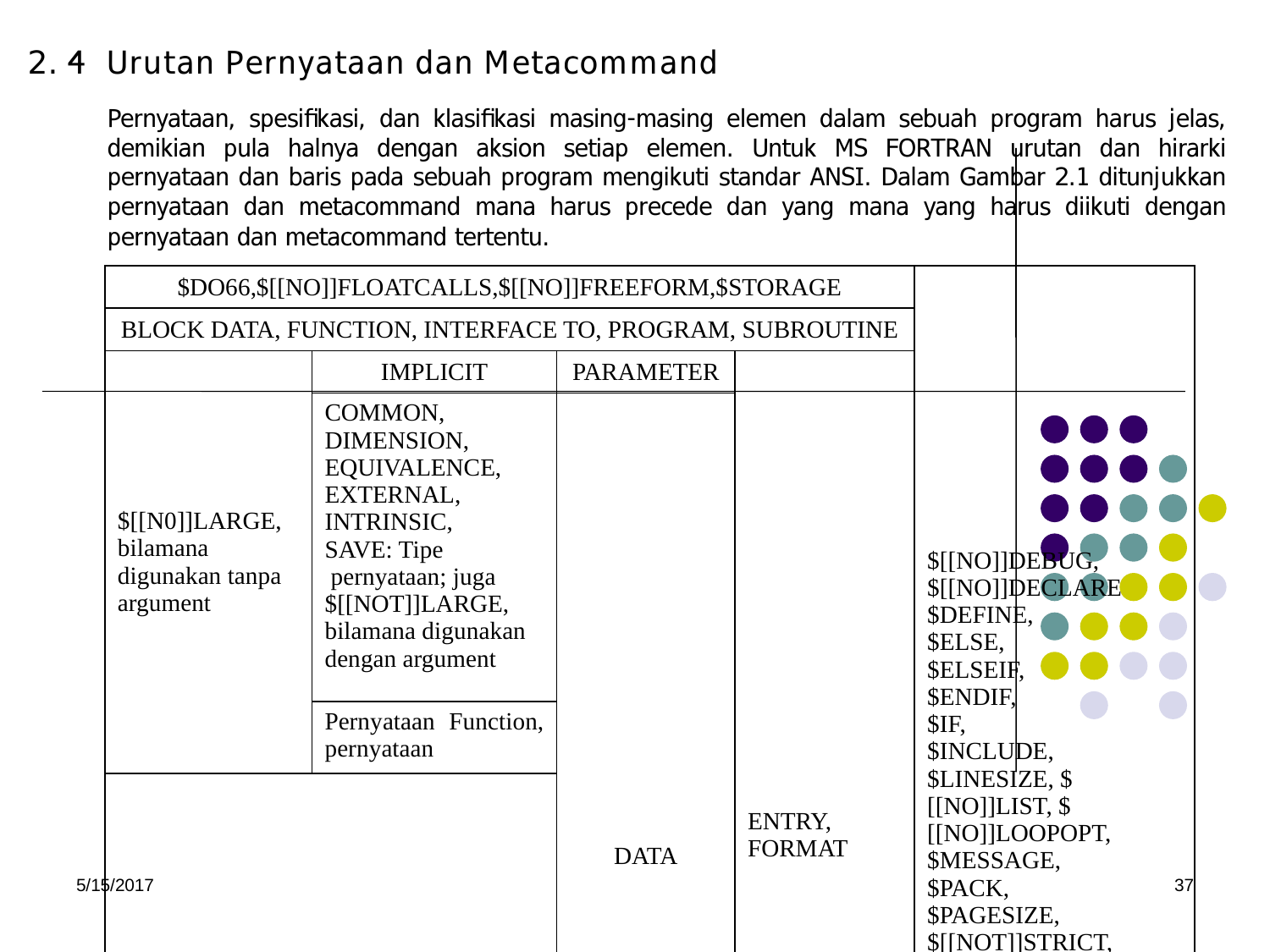

2. 4  Urutan Pernyataan dan Metacommand
Pernyataan, spesifikasi, dan klasifikasi masing-masing elemen dalam sebuah program harus jelas, demikian pula halnya dengan aksion setiap elemen. Untuk MS FORTRAN urutan dan hirarki pernyataan dan baris pada sebuah program mengikuti standar ANSI. Dalam Gambar 2.1 ditunjukkan pernyataan dan metacommand mana harus precede dan yang mana yang harus diikuti dengan pernyataan dan metacommand tertentu.
| $DO66,$[[NO]]FLOATCALLS,$[[NO]]FREEFORM,$STORAGE |  |  |  | $[[NO]]DEBUG, $[[NO]]DECLARE $DEFINE, $ELSE, $ELSEIF, $ENDIF, $IF, $INCLUDE, $LINESIZE, $[[NO]]LIST, $[[NO]]LOOPOPT, $MESSAGE, $PACK, $PAGESIZE, $[[NOT]]STRICT, $SUBTITLE, $TITLE, $[[NOT]]TRUNCATE, |
| --- | --- | --- | --- | --- |
| BLOCK DATA, FUNCTION, INTERFACE TO, PROGRAM, SUBROUTINE |  |  |  |  |
| $[[N0]]LARGE, bilamana digunakan tanpa argument | IMPLICIT | PARAMETER | ENTRY, FORMAT |  |
|  | COMMON, DIMENSION, EQUIVALENCE, EXTERNAL, INTRINSIC, SAVE: Tipe pernyataan; juga $[[NOT]]LARGE, bilamana digunakan dengan argument | DATA |  |  |
|  | Pernyataan Function, pernyataan |  |  |  |
| Pernyataan Tereksekusi |  |  |  |  |
| END |  |  |  |  |
5/15/2017
37